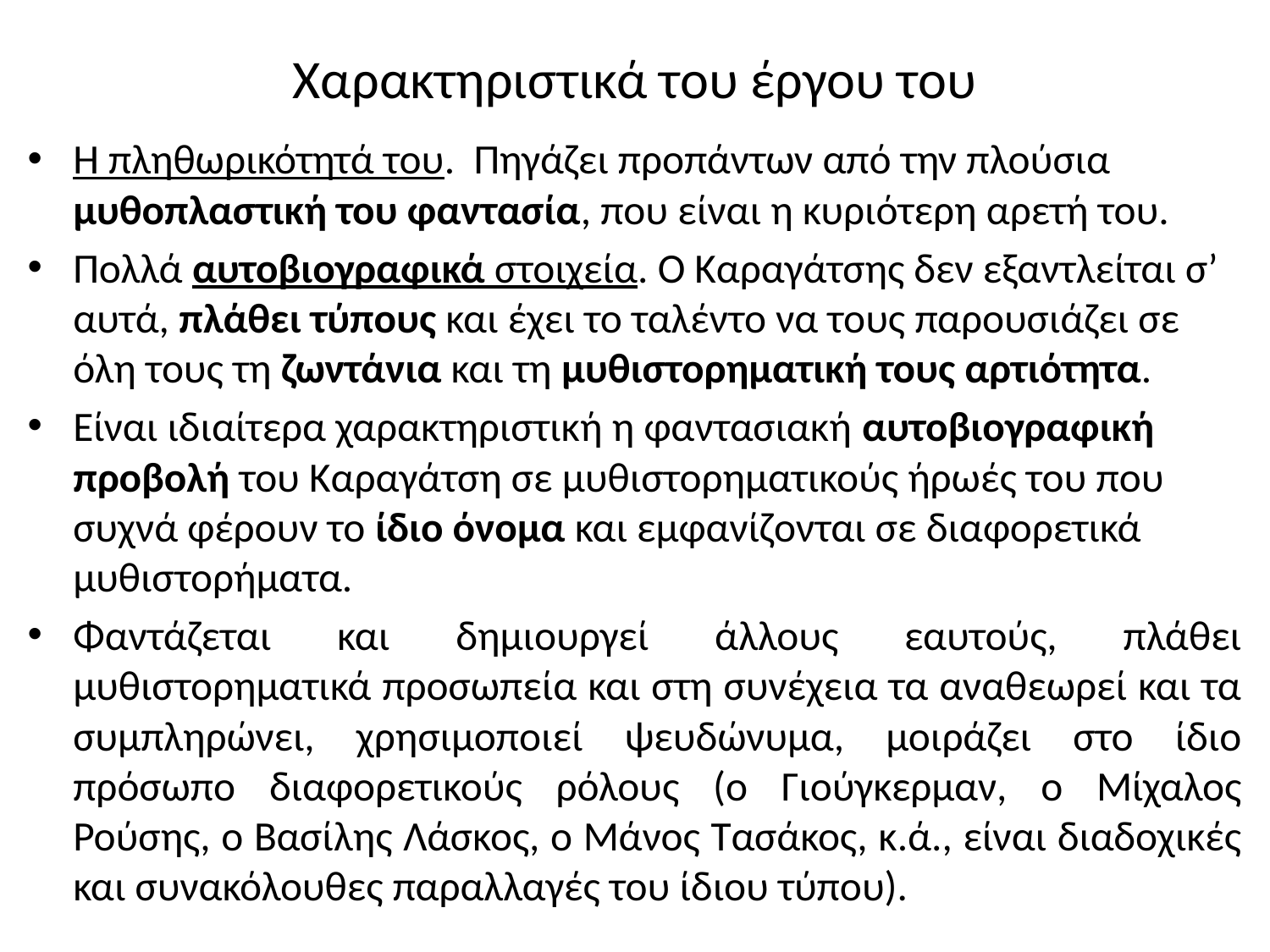

# Χαρακτηριστικά του έργου του
Η πληθωρικότητά του.  Πηγάζει προπάντων από την πλούσια μυθοπλαστική του φαντασία, που είναι η κυριότερη αρετή του.
Πολλά αυτοβιογραφικά στοιχεία. Ο Καραγάτσης δεν εξαντλείται σ’ αυτά, πλάθει τύπους και έχει το ταλέντο να τους παρουσιάζει σε όλη τους τη ζωντάνια και τη μυθιστορηματική τους αρτιότητα.
Είναι ιδιαίτερα χαρακτηριστική η φαντασιακή αυτοβιογραφική προβολή του Καραγάτση σε μυθιστορηματικούς ήρωές του που συχνά φέρουν το ίδιο όνομα και εμφανίζονται σε διαφορετικά μυθιστορήματα.
Φαντάζεται και δημιουργεί άλλους εαυτούς, πλάθει μυθιστορηματικά προσωπεία και στη συνέχεια τα αναθεωρεί και τα συμπληρώνει, χρησιμοποιεί ψευδώνυμα, μοιράζει στο ίδιο πρόσωπο διαφορετικούς ρόλους (ο Γιούγκερμαν, ο Μίχαλος Ρούσης, ο Βασίλης Λάσκος, ο Μάνος Τασάκος, κ.ά., είναι διαδοχικές και συνακόλουθες παραλλαγές του ίδιου τύπου).